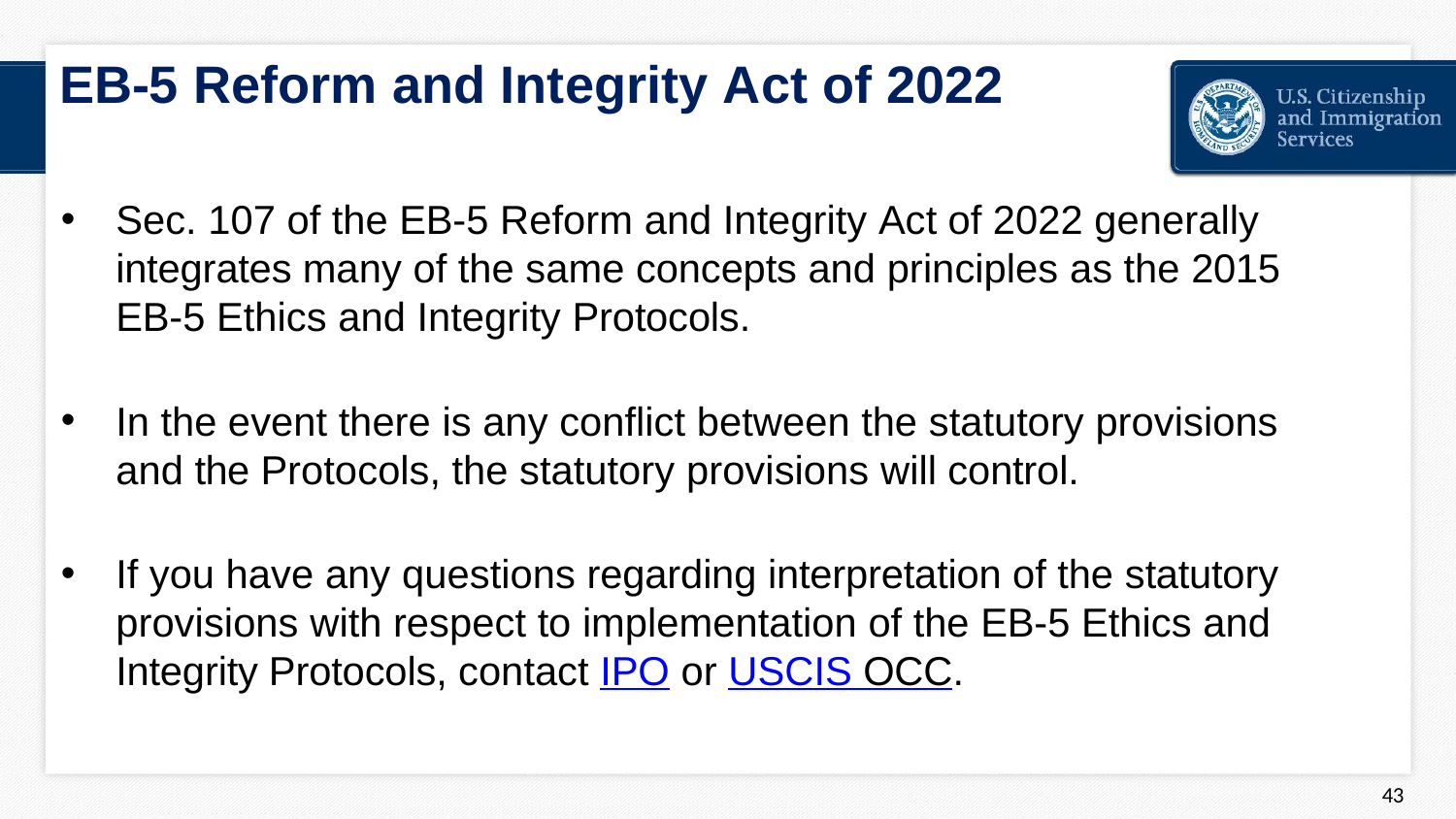

# EB-5 Reform and Integrity Act of 2022
Sec. 107 of the EB-5 Reform and Integrity Act of 2022 generally integrates many of the same concepts and principles as the 2015
EB-5 Ethics and Integrity Protocols.

In the event there is any conflict between the statutory provisions and the Protocols, the statutory provisions will control.

If you have any questions regarding interpretation of the statutory provisions with respect to implementation of the EB-5 Ethics and Integrity Protocols, contact IPO or USCIS OCC.
43